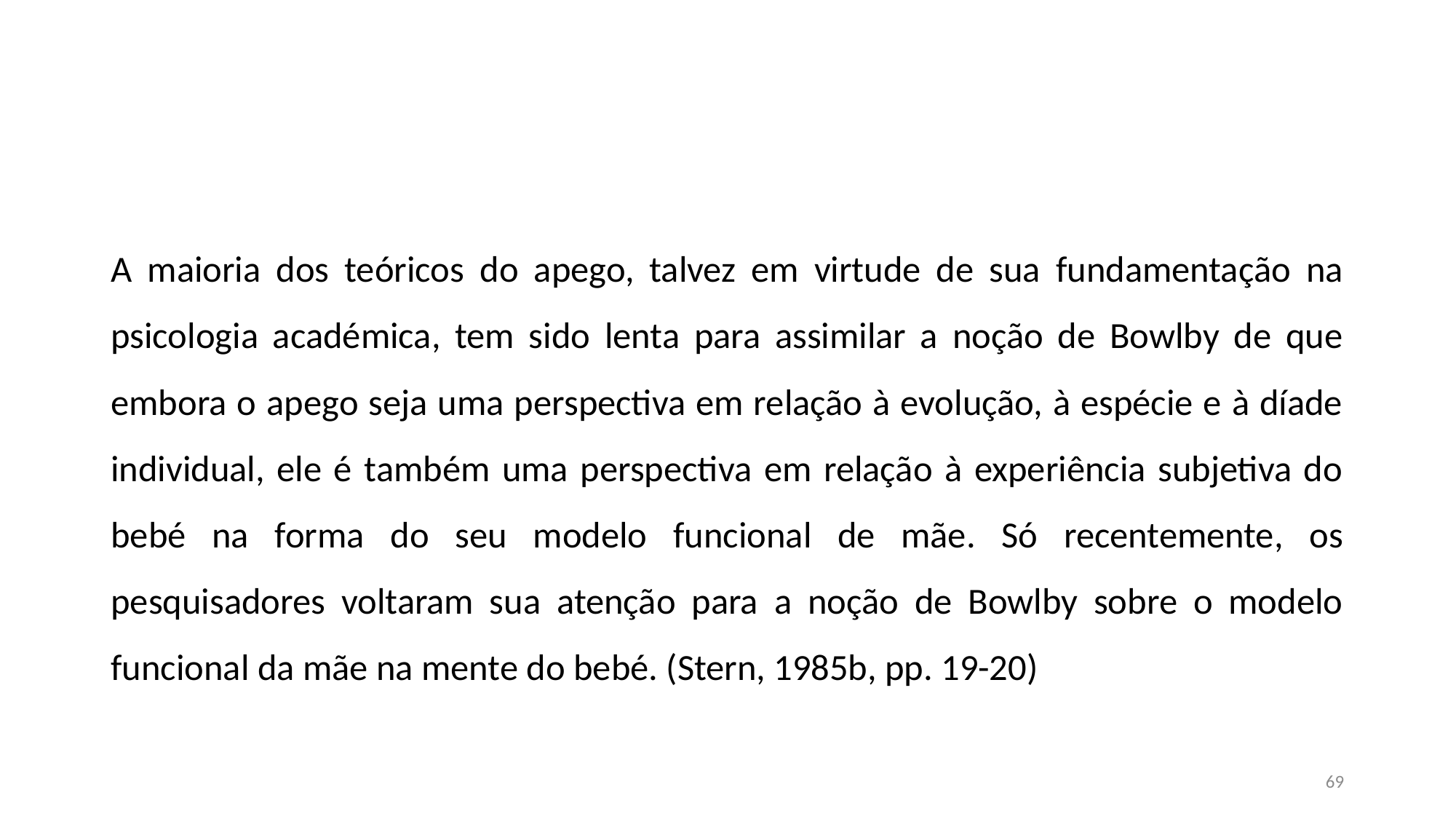

#
A maioria dos teóricos do apego, talvez em virtude de sua fundamentação na psicologia académica, tem sido lenta para assimilar a noção de Bowlby de que embora o apego seja uma perspectiva em relação à evolução, à espécie e à díade individual, ele é também uma perspectiva em relação à experiência subjetiva do bebé na forma do seu modelo funcional de mãe. Só recentemente, os pesquisadores voltaram sua atenção para a noção de Bowlby sobre o modelo funcional da mãe na mente do bebé. (Stern, 1985b, pp. 19-20)
69